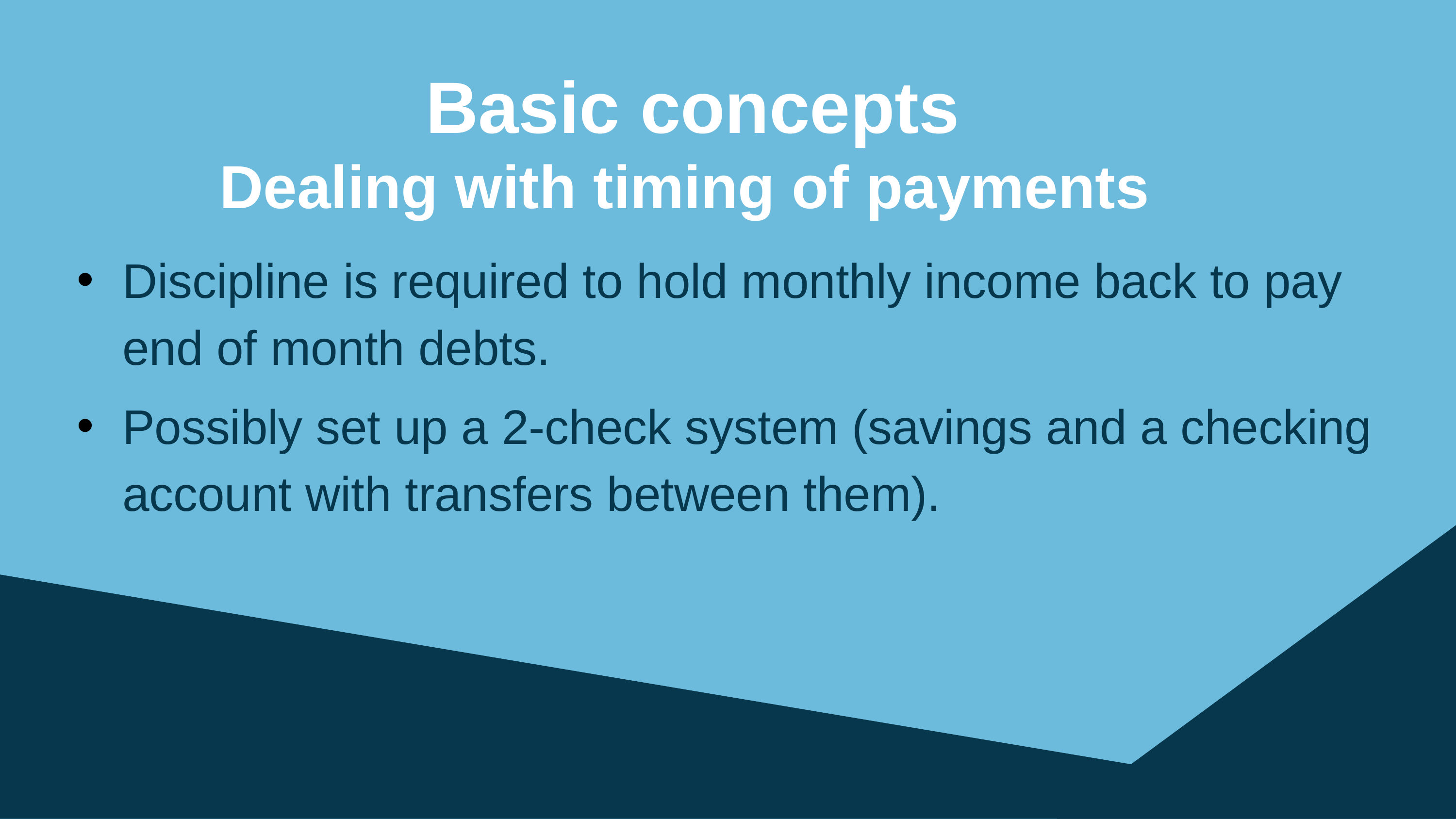

Basic concepts
Dealing with timing of payments
Discipline is required to hold monthly income back to pay end of month debts.
Possibly set up a 2-check system (savings and a checking account with transfers between them).